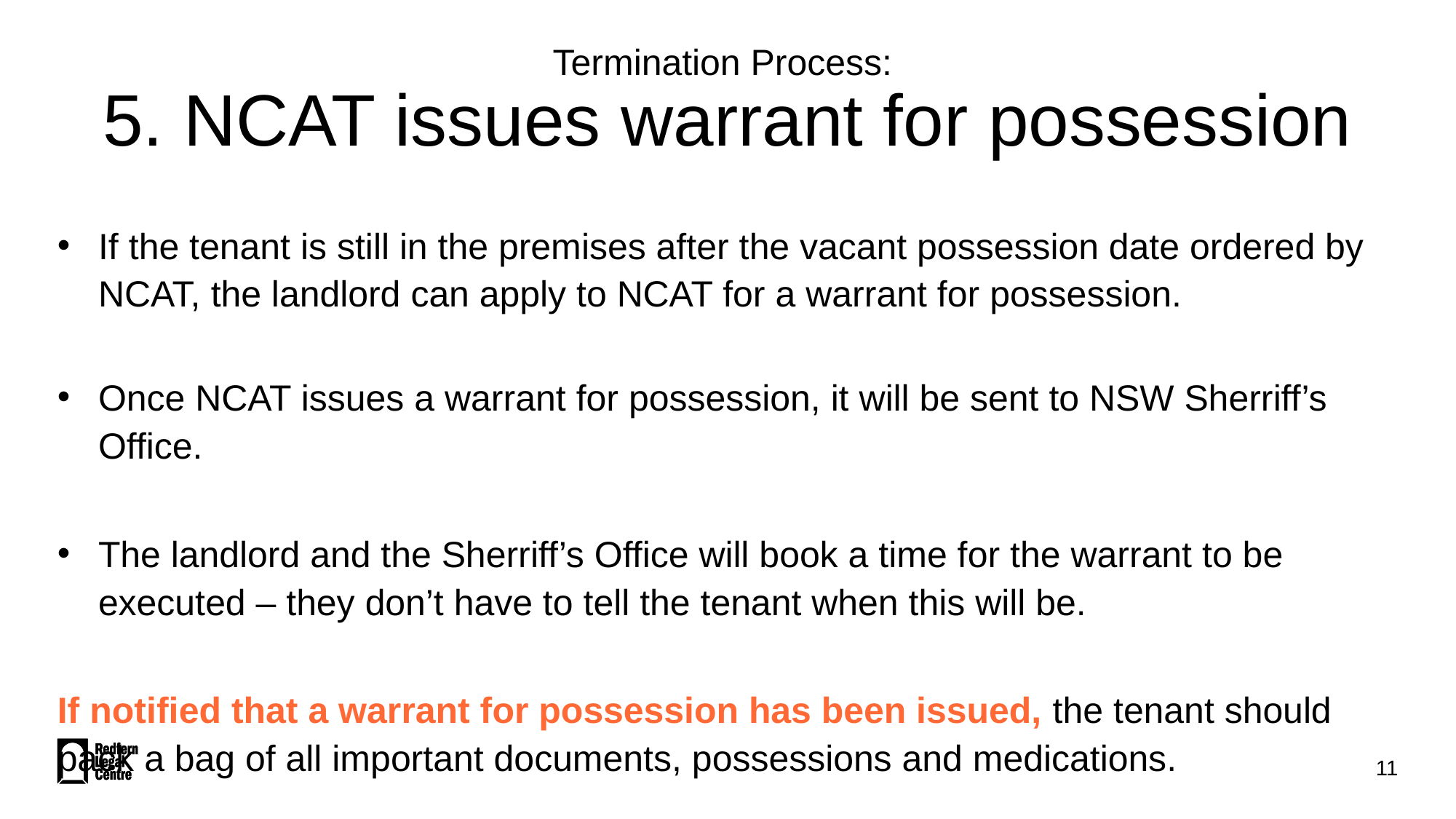

# Termination Process: 5. NCAT issues warrant for possession
If the tenant is still in the premises after the vacant possession date ordered by NCAT, the landlord can apply to NCAT for a warrant for possession.
Once NCAT issues a warrant for possession, it will be sent to NSW Sherriff’s Office.
The landlord and the Sherriff’s Office will book a time for the warrant to be executed – they don’t have to tell the tenant when this will be.
If notified that a warrant for possession has been issued, the tenant should pack a bag of all important documents, possessions and medications.
11